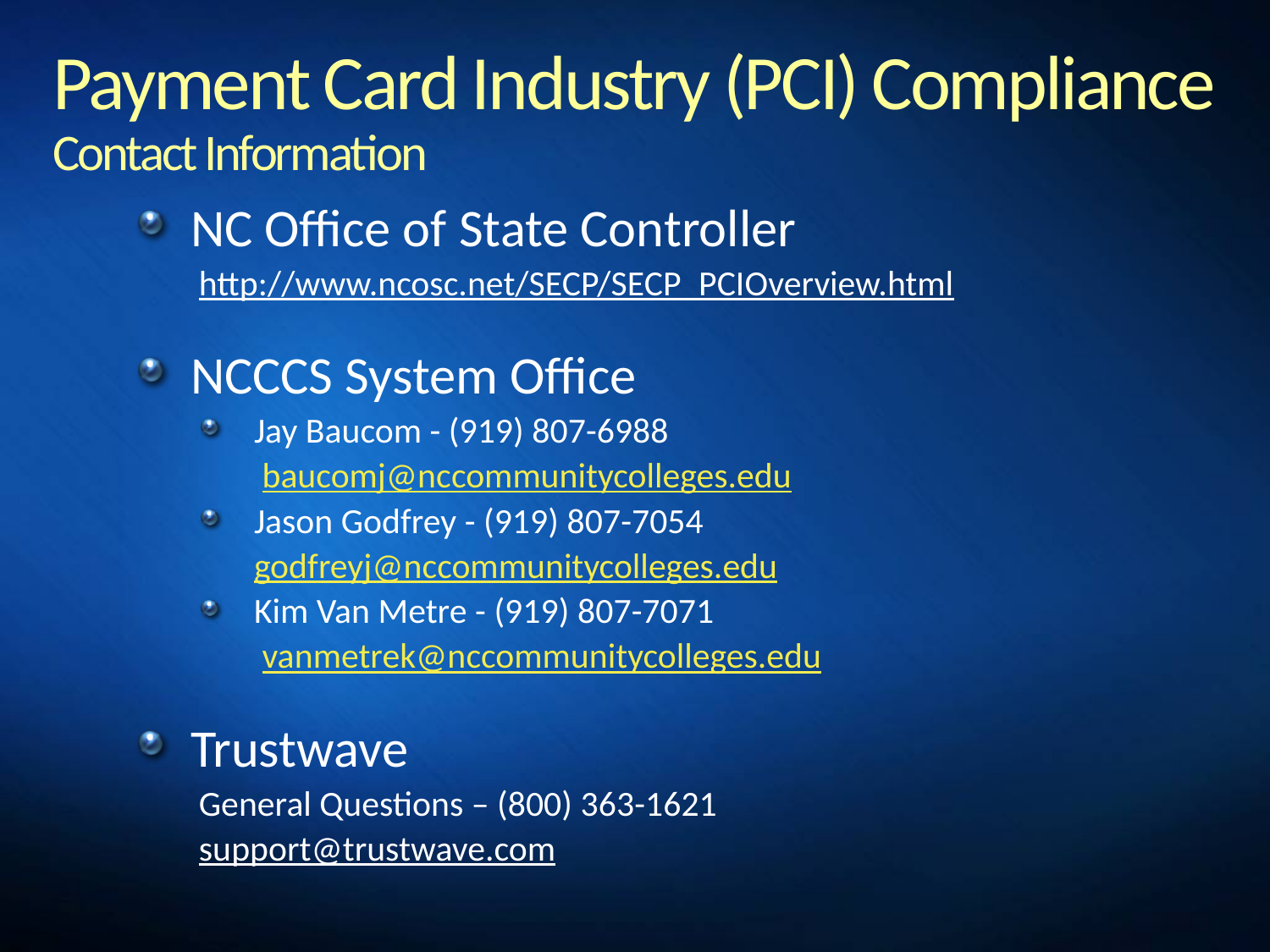

Payment Card Industry (PCI) Compliance
Contact Information
NC Office of State Controller
http://www.ncosc.net/SECP/SECP_PCIOverview.html

NCCCS System Office
Jay Baucom - (919) 807-6988
	 baucomj@nccommunitycolleges.edu
Jason Godfrey - (919) 807-7054
	godfreyj@nccommunitycolleges.edu
Kim Van Metre - (919) 807-7071
	 vanmetrek@nccommunitycolleges.edu

Trustwave
General Questions – (800) 363-1621
support@trustwave.com